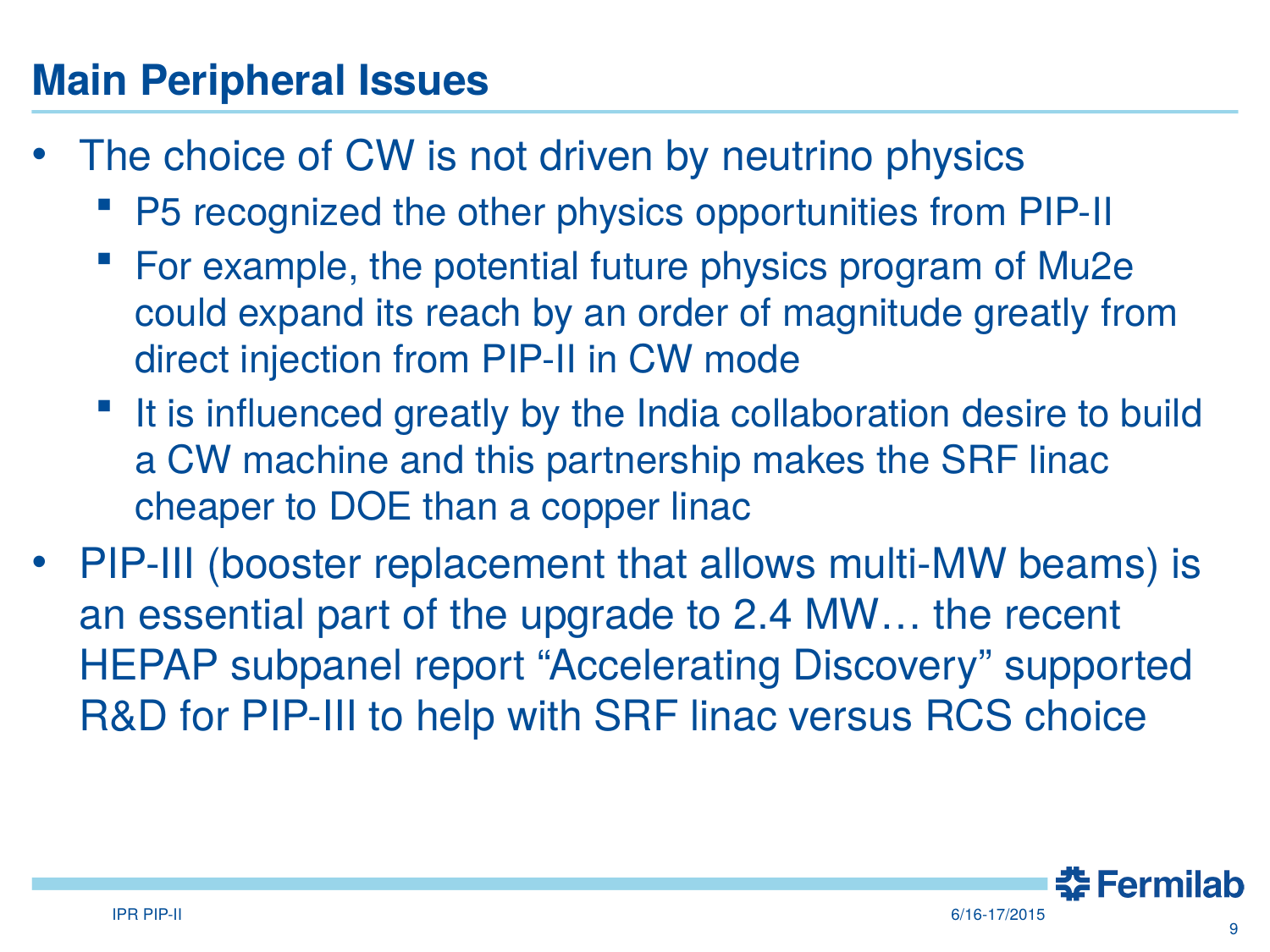

# Main Peripheral Issues
The choice of CW is not driven by neutrino physics
P5 recognized the other physics opportunities from PIP-II
For example, the potential future physics program of Mu2e could expand its reach by an order of magnitude greatly from direct injection from PIP-II in CW mode
It is influenced greatly by the India collaboration desire to build a CW machine and this partnership makes the SRF linac cheaper to DOE than a copper linac
PIP-III (booster replacement that allows multi-MW beams) is an essential part of the upgrade to 2.4 MW… the recent HEPAP subpanel report “Accelerating Discovery” supported R&D for PIP-III to help with SRF linac versus RCS choice

IPR PIP-II
6/16-17/2015
9